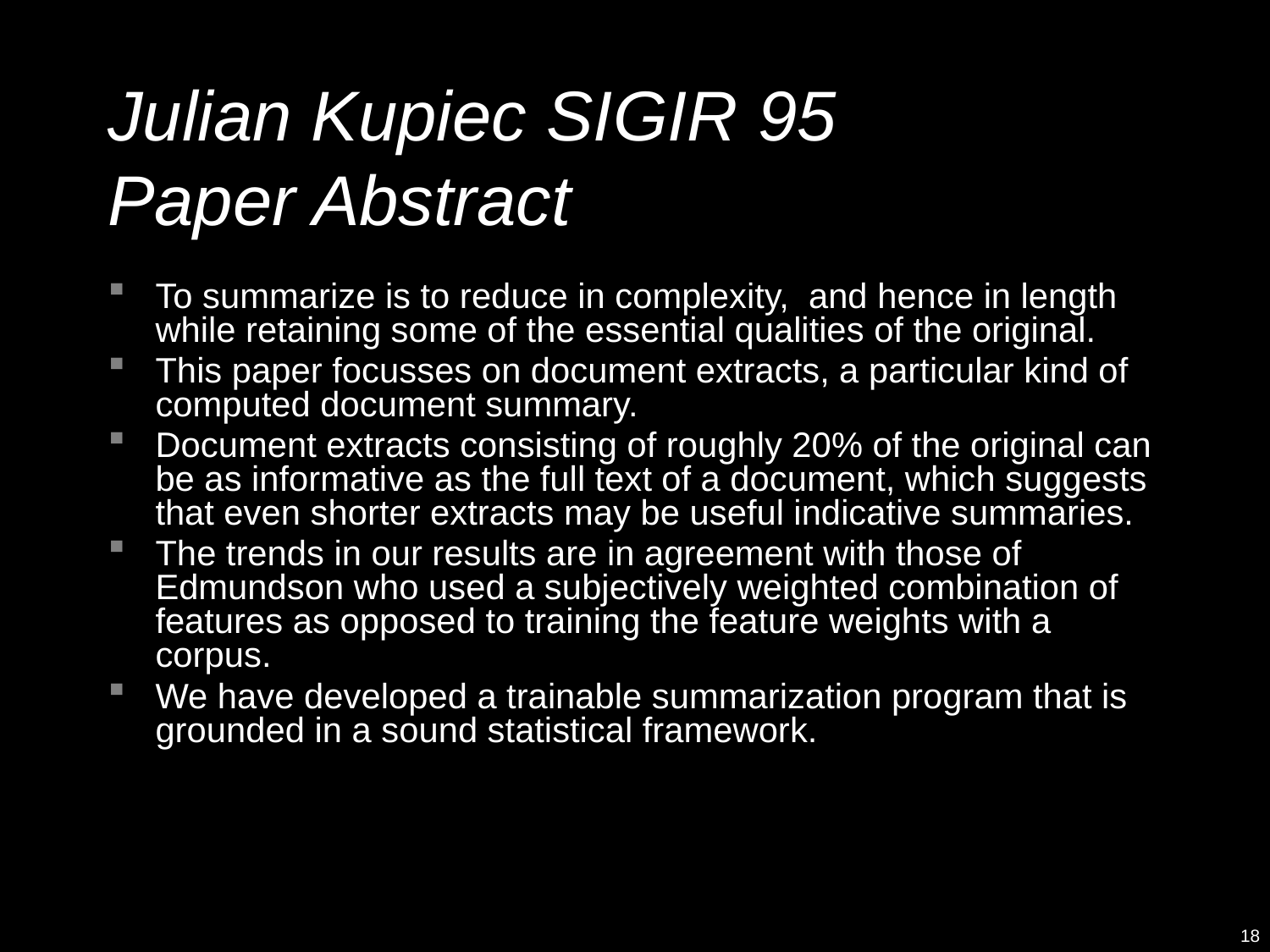

# Julian Kupiec SIGIR 95 Paper Abstract
To summarize is to reduce in complexity,  and hence in length while retaining some of the essential qualities of the original.
This paper focusses on document extracts, a particular kind of computed document summary.
Document extracts consisting of roughly 20% of the original can be as informative as the full text of a document, which suggests that even shorter extracts may be useful indicative summaries.
The trends in our results are in agreement with those of Edmundson who used a subjectively weighted combination of features as opposed to training the feature weights with a corpus.
We have developed a trainable summarization program that is grounded in a sound statistical framework.